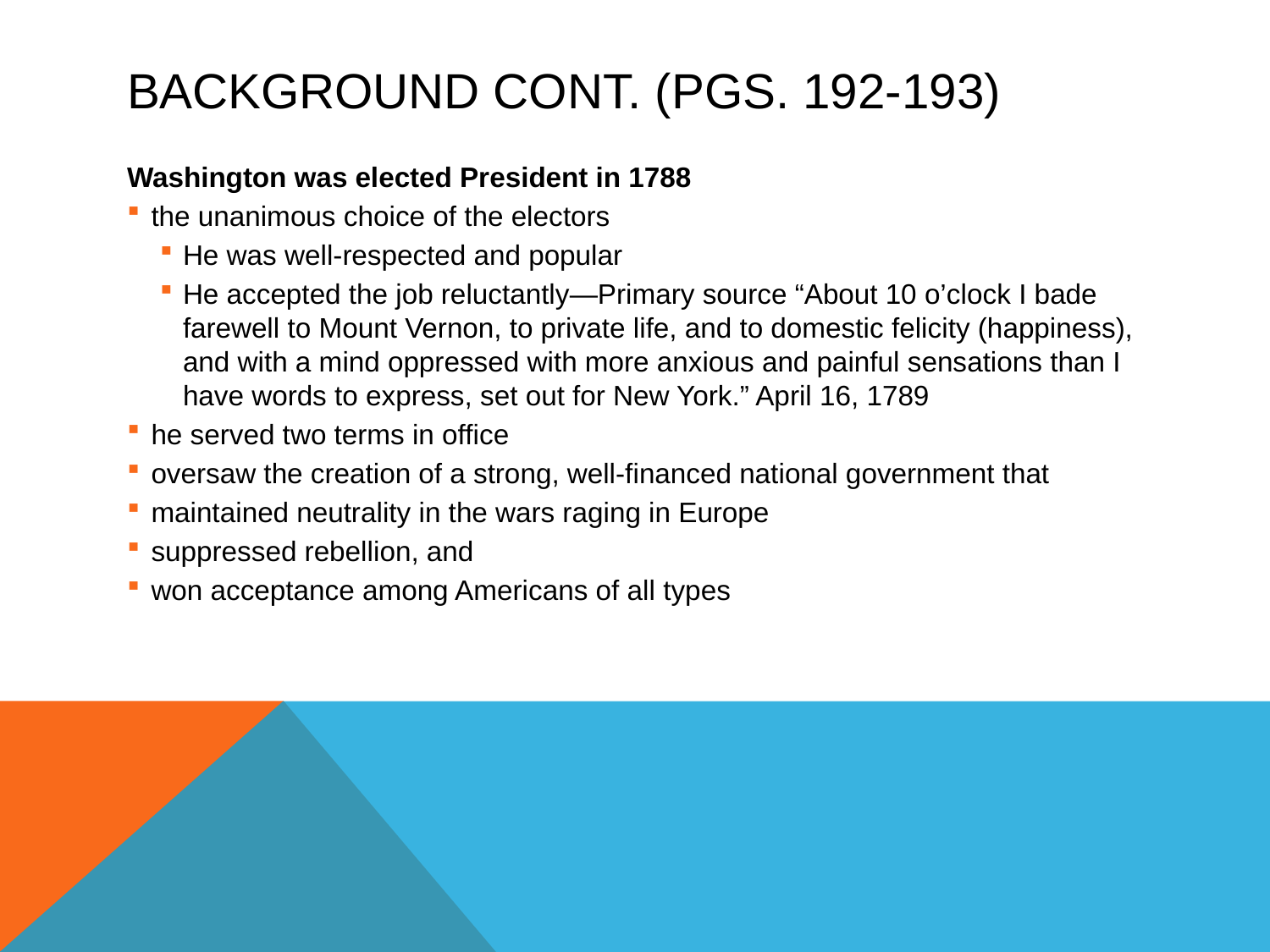

# Background cont. (pgs. 192-193)
Washington was elected President in 1788
the unanimous choice of the electors
He was well-respected and popular
He accepted the job reluctantly—Primary source “About 10 o’clock I bade farewell to Mount Vernon, to private life, and to domestic felicity (happiness), and with a mind oppressed with more anxious and painful sensations than I have words to express, set out for New York.” April 16, 1789
he served two terms in office
oversaw the creation of a strong, well-financed national government that
maintained neutrality in the wars raging in Europe
suppressed rebellion, and
won acceptance among Americans of all types